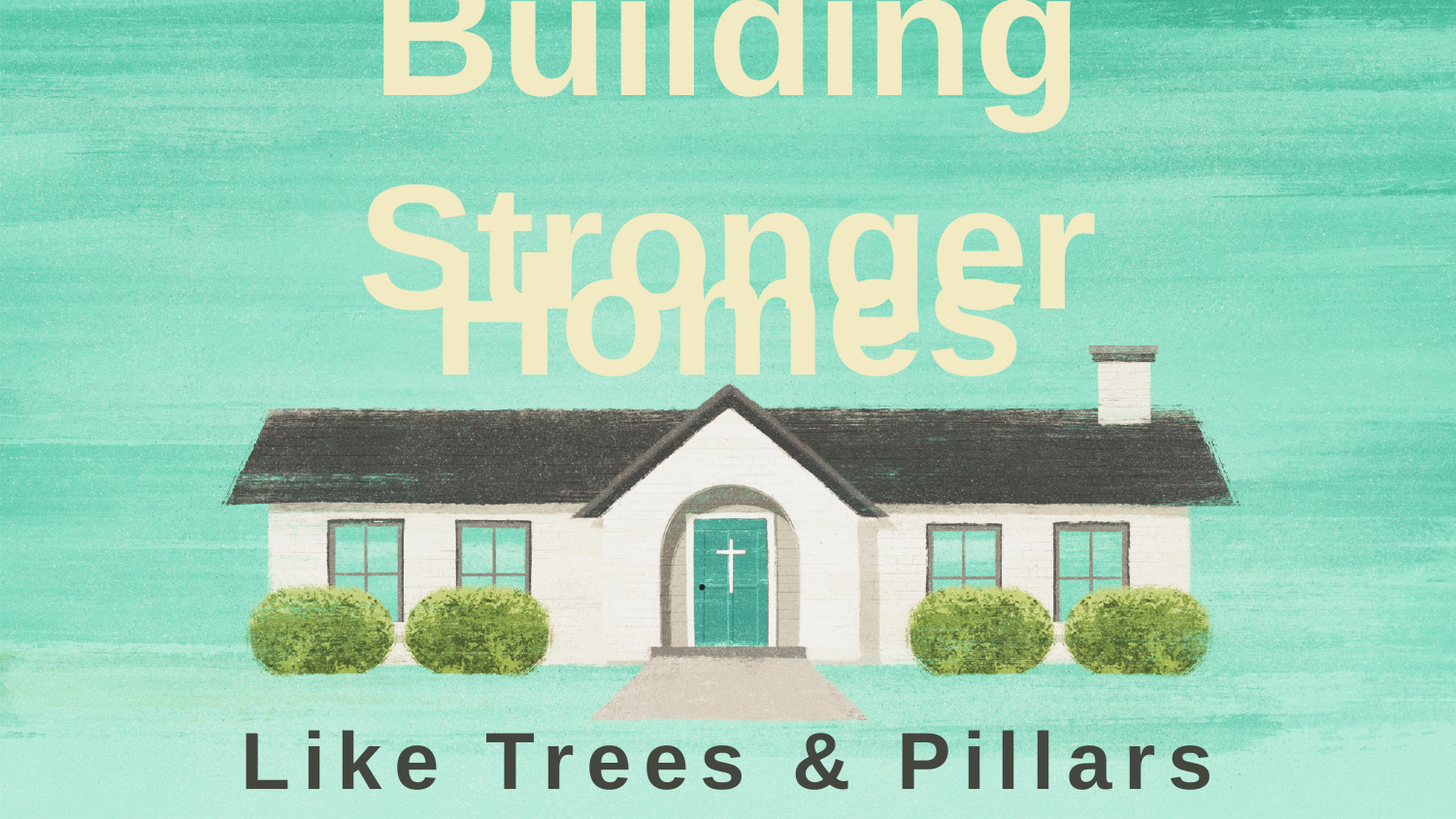

# Building Stronger
Homes
Like Trees & Pillars